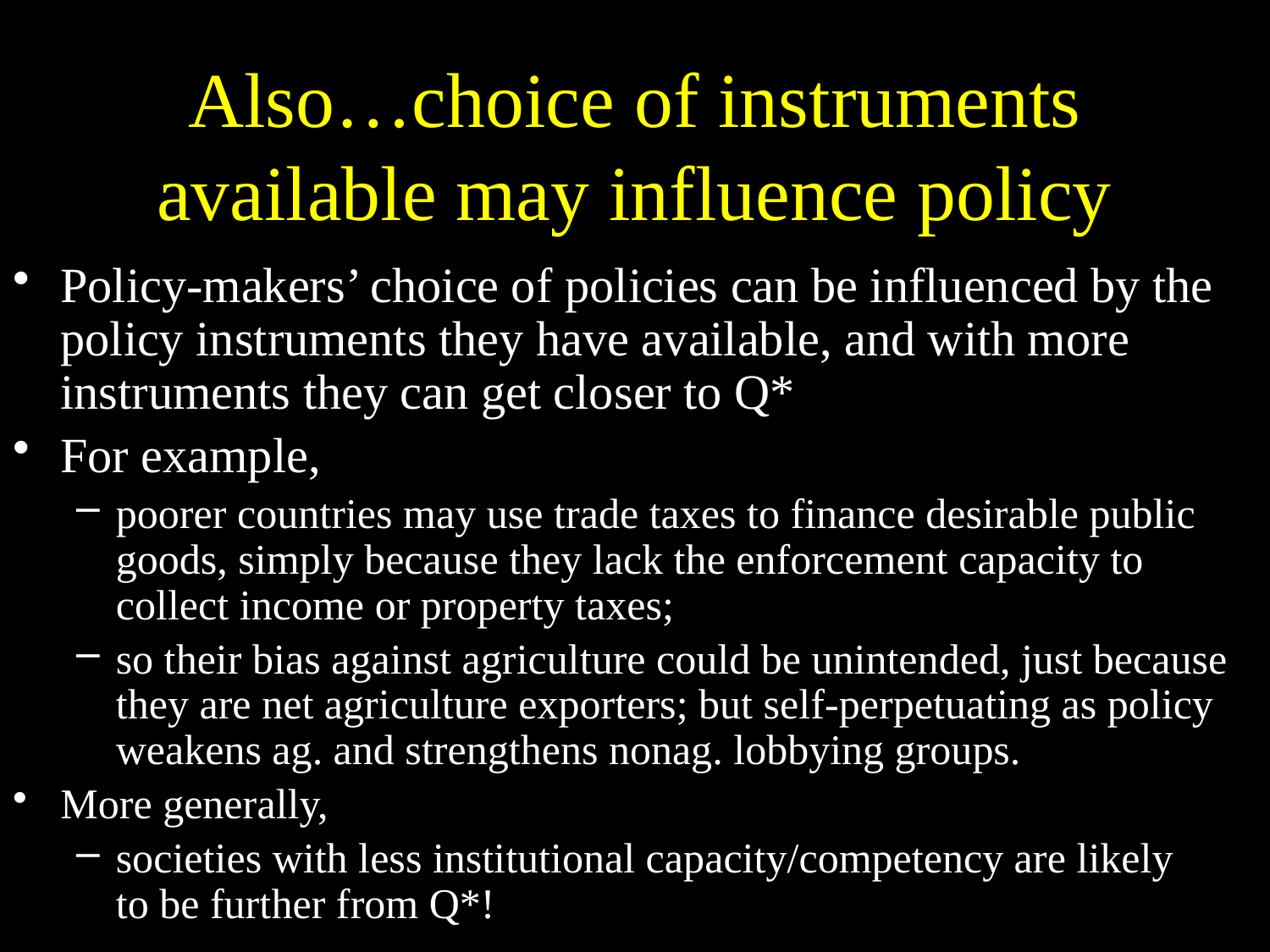

# Also…choice of instruments available may influence policy
Policy-makers’ choice of policies can be influenced by the policy instruments they have available, and with more instruments they can get closer to Q*
For example,
poorer countries may use trade taxes to finance desirable public goods, simply because they lack the enforcement capacity to
collect income or property taxes;
so their bias against agriculture could be unintended, just because they are net agriculture exporters; but self-perpetuating as policy weakens ag. and strengthens nonag. lobbying groups.
More generally,
societies with less institutional capacity/competency are likely
to be further from Q*!